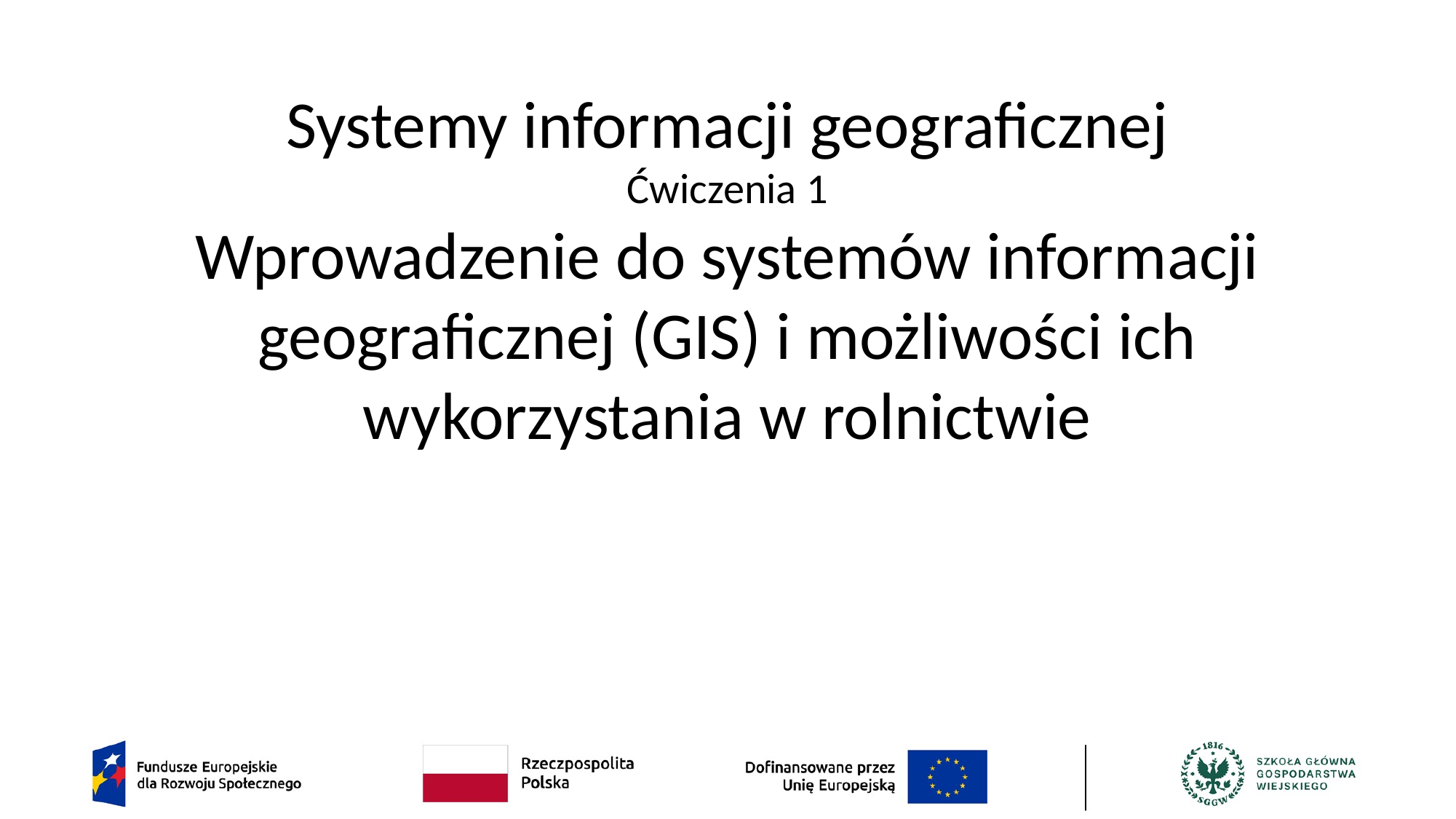

# Systemy informacji geograficznej Ćwiczenia 1 Wprowadzenie do systemów informacji geograficznej (GIS) i możliwości ich wykorzystania w rolnictwie